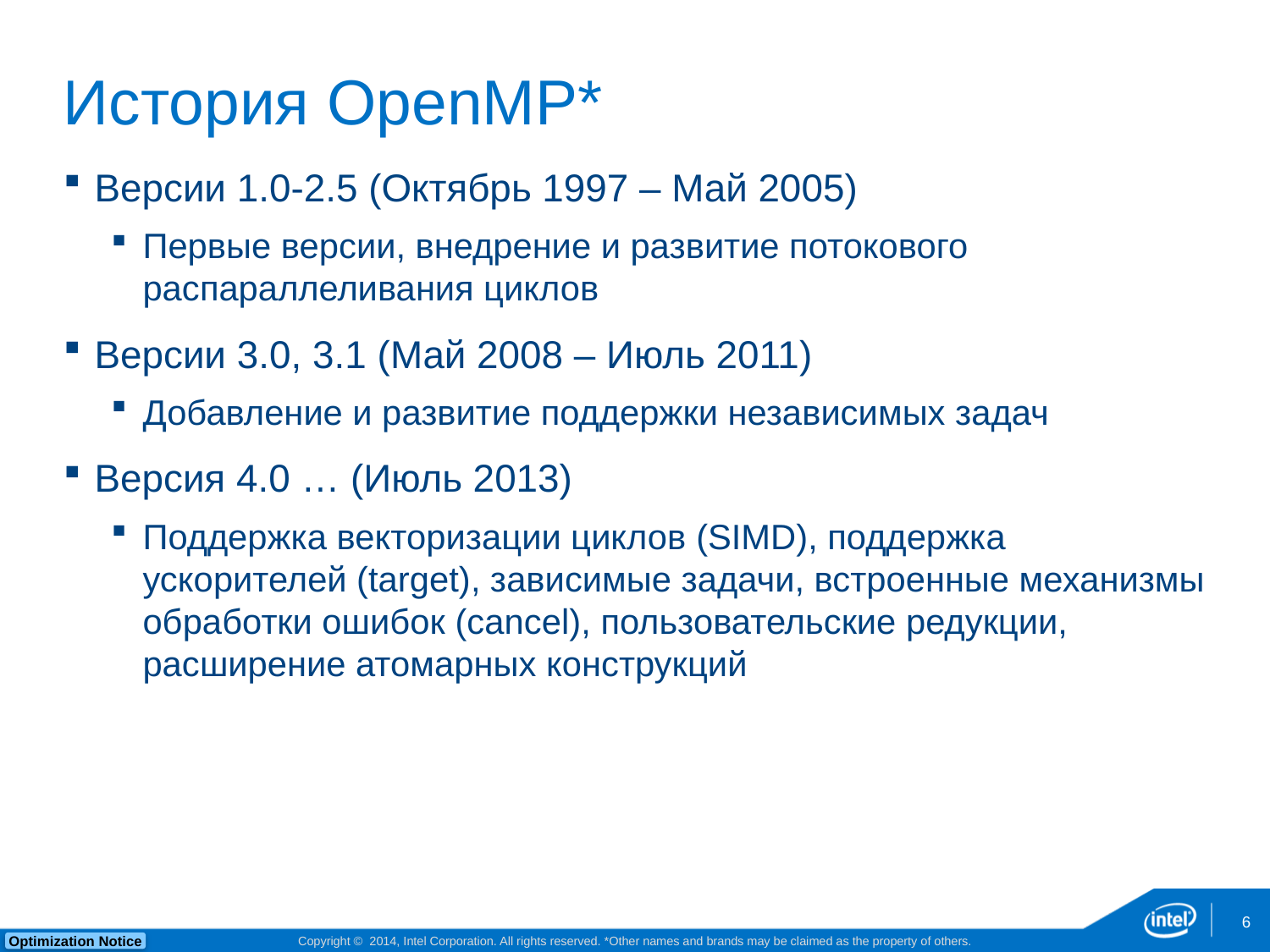

# История OpenMP*
Версии 1.0-2.5 (Октябрь 1997 – Май 2005)
Первые версии, внедрение и развитие потокового распараллеливания циклов
Версии 3.0, 3.1 (Май 2008 – Июль 2011)
Добавление и развитие поддержки независимых задач
Версия 4.0 … (Июль 2013)
Поддержка векторизации циклов (SIMD), поддержка ускорителей (target), зависимые задачи, встроенные механизмы обработки ошибок (cancel), пользовательские редукции, расширение атомарных конструкций

6